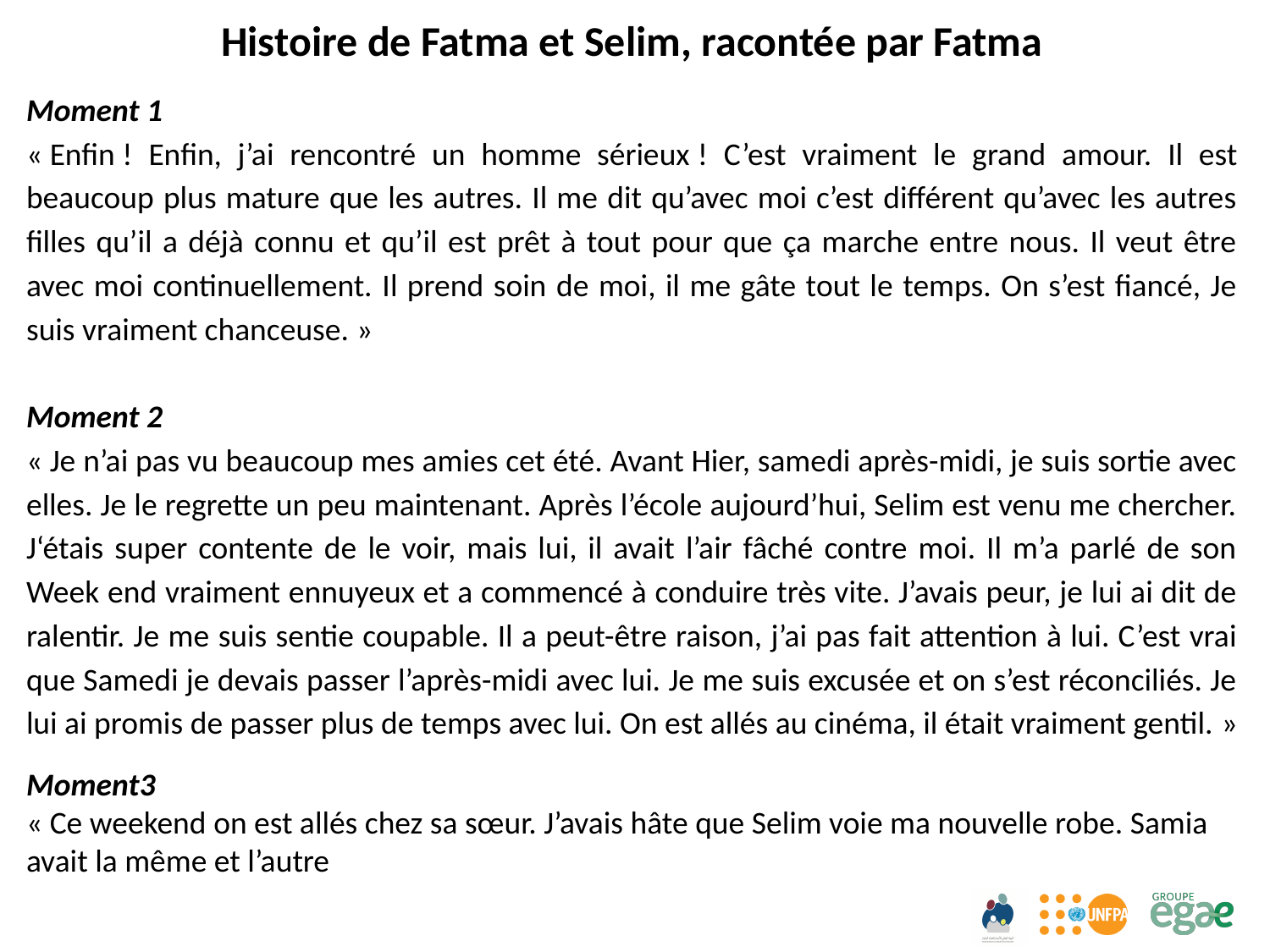

Histoire de Fatma et Selim, racontée par Fatma

Moment 1
« Enfin ! Enfin, j’ai rencontré un homme sérieux ! C’est vraiment le grand amour. Il est beaucoup plus mature que les autres. Il me dit qu’avec moi c’est différent qu’avec les autres filles qu’il a déjà connu et qu’il est prêt à tout pour que ça marche entre nous. Il veut être avec moi continuellement. Il prend soin de moi, il me gâte tout le temps. On s’est fiancé, Je suis vraiment chanceuse. »

Moment 2
« Je n’ai pas vu beaucoup mes amies cet été. Avant Hier, samedi après-midi, je suis sortie avec elles. Je le regrette un peu maintenant. Après l’école aujourd’hui, Selim est venu me chercher. J‘étais super contente de le voir, mais lui, il avait l’air fâché contre moi. Il m’a parlé de son Week end vraiment ennuyeux et a commencé à conduire très vite. J’avais peur, je lui ai dit de ralentir. Je me suis sentie coupable. Il a peut-être raison, j’ai pas fait attention à lui. C’est vrai que Samedi je devais passer l’après-midi avec lui. Je me suis excusée et on s’est réconciliés. Je lui ai promis de passer plus de temps avec lui. On est allés au cinéma, il était vraiment gentil. »
Moment3
« Ce weekend on est allés chez sa sœur. J’avais hâte que Selim voie ma nouvelle robe. Samia avait la même et l’autre